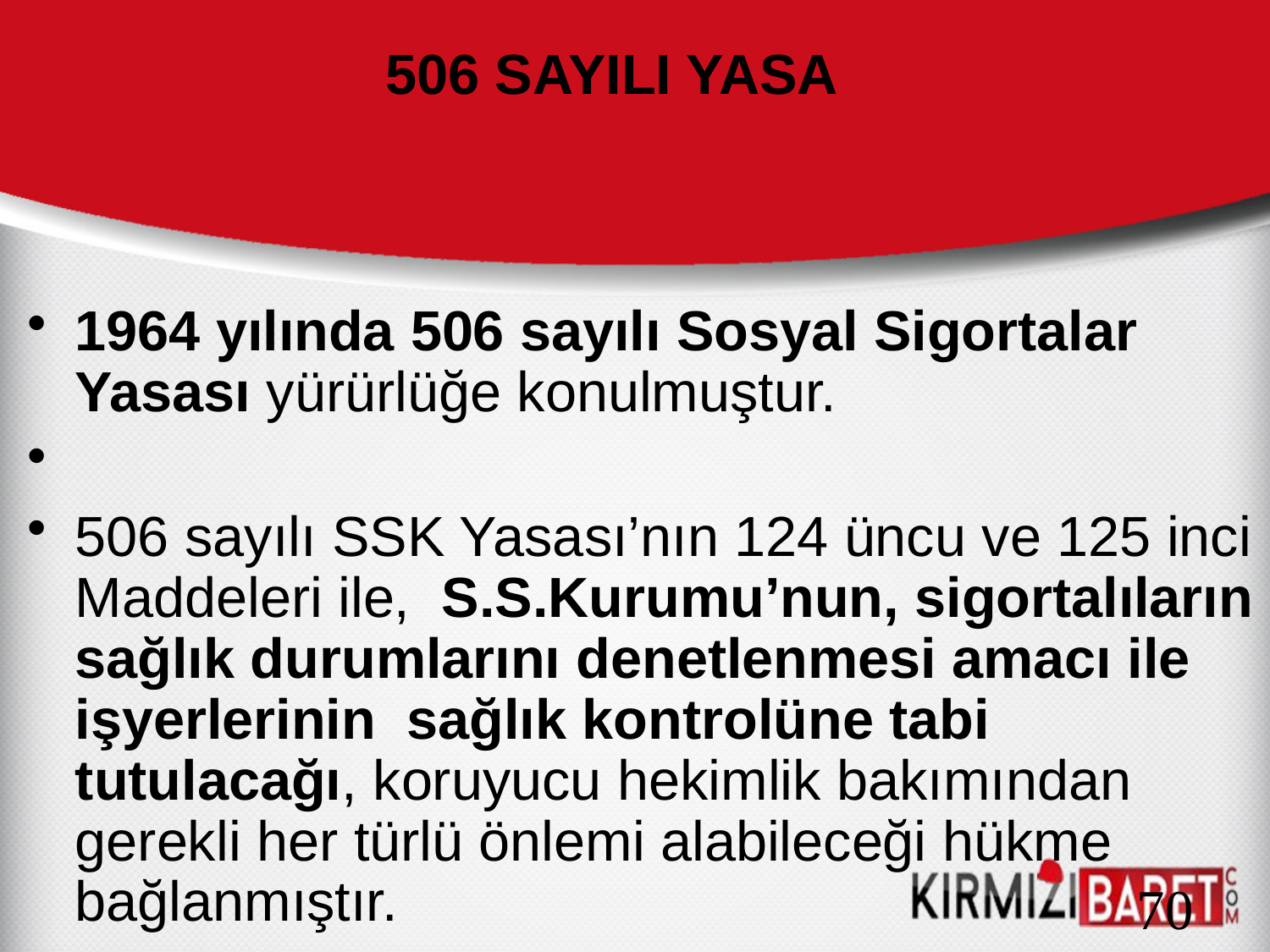

# 506 SAYILI YASA
1964 yılında 506 sayılı Sosyal Sigortalar Yasası yürürlüğe konulmuştur.

506 sayılı SSK Yasası’nın 124 üncu ve 125 inci Maddeleri ile,  S.S.Kurumu’nun, sigortalıların sağlık durumlarını denetlenmesi amacı ile işyerlerinin  sağlık kontrolüne tabi tutulacağı, koruyucu hekimlik bakımından gerekli her türlü önlemi alabileceği hükme bağlanmıştır.
70